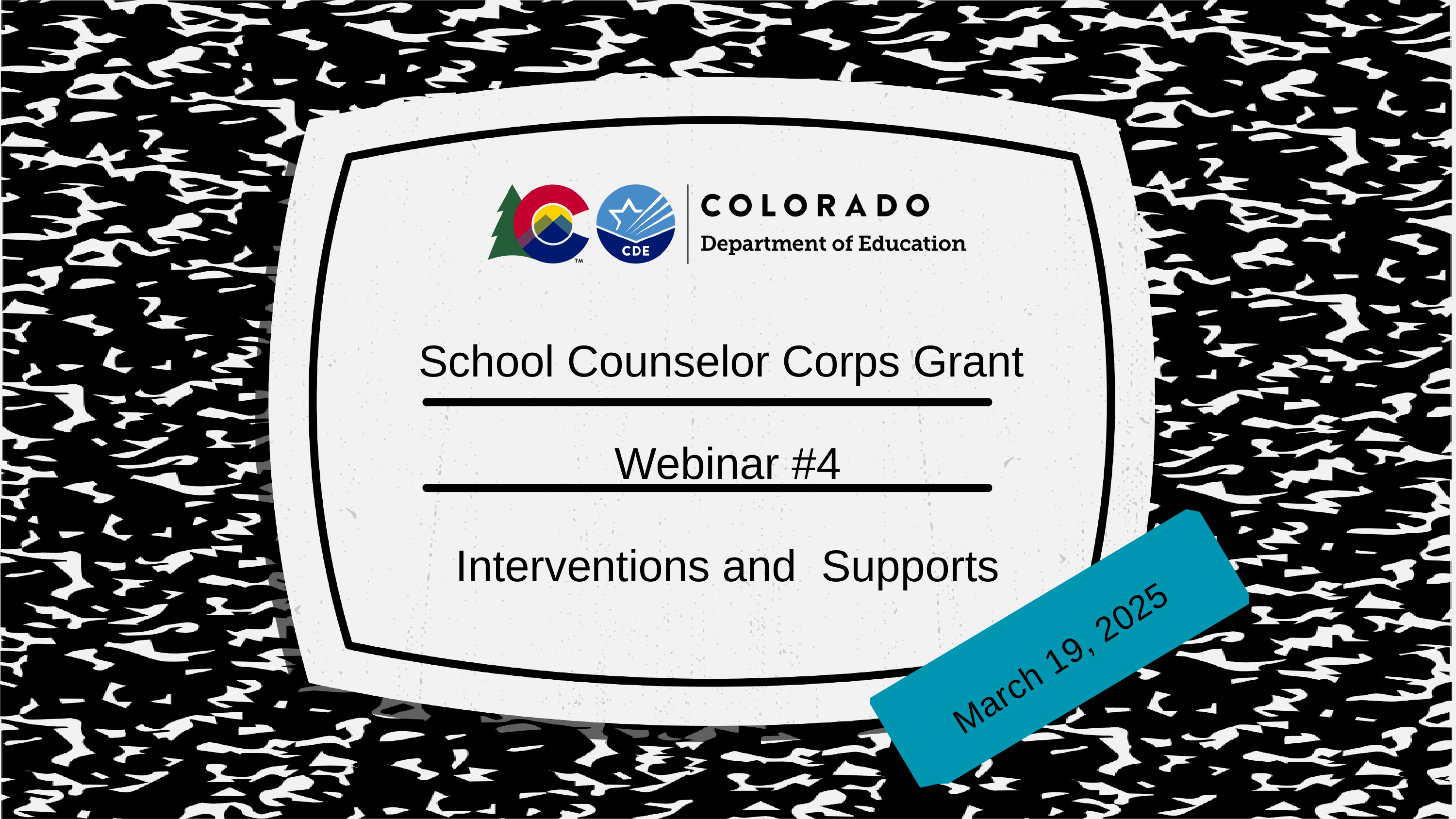

School Counselor Corps Grant
Webinar #4
Interventions and  Supports

March 19, 2025